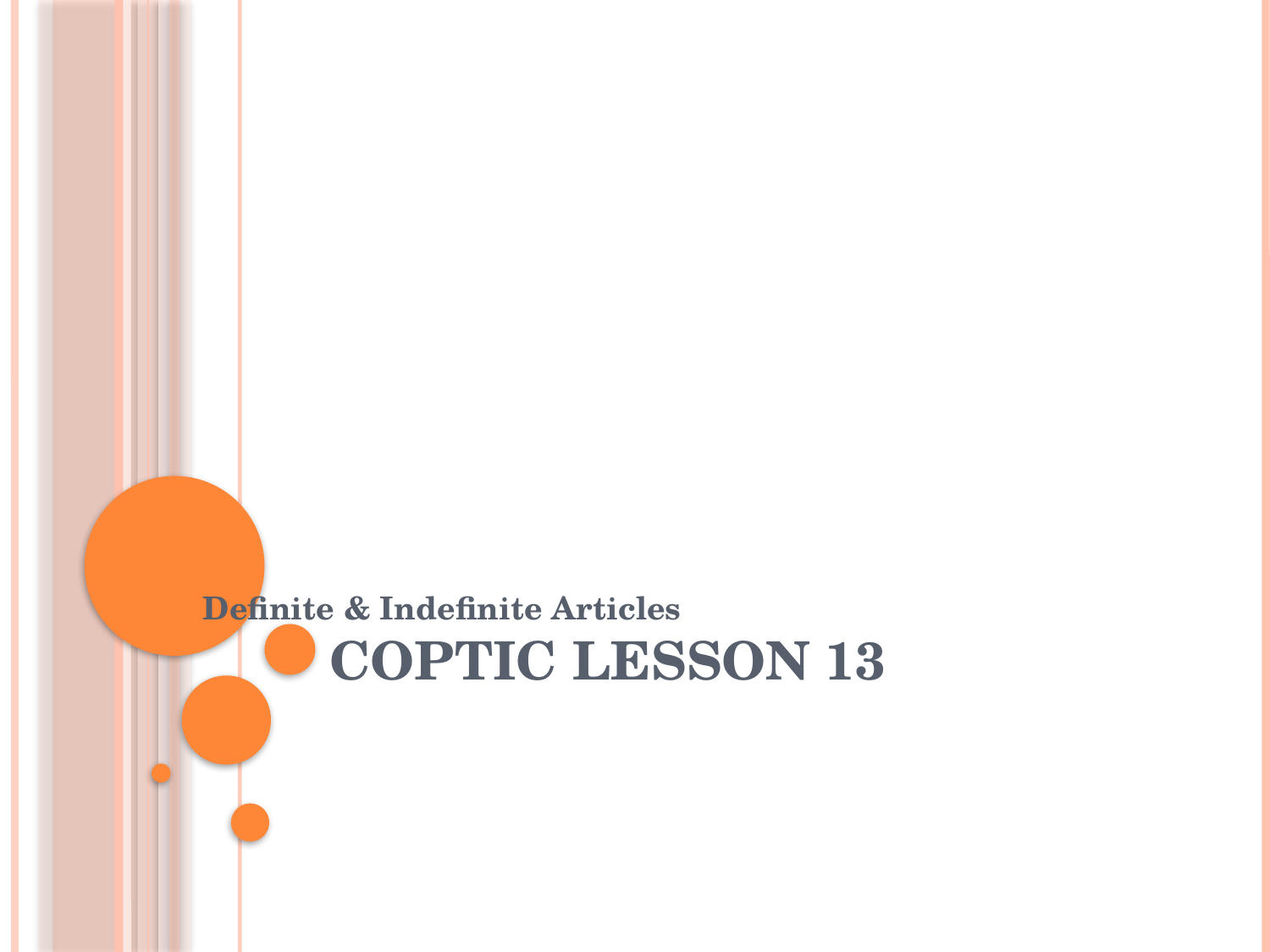

# Coptic Lesson 13
Definite & Indefinite Articles